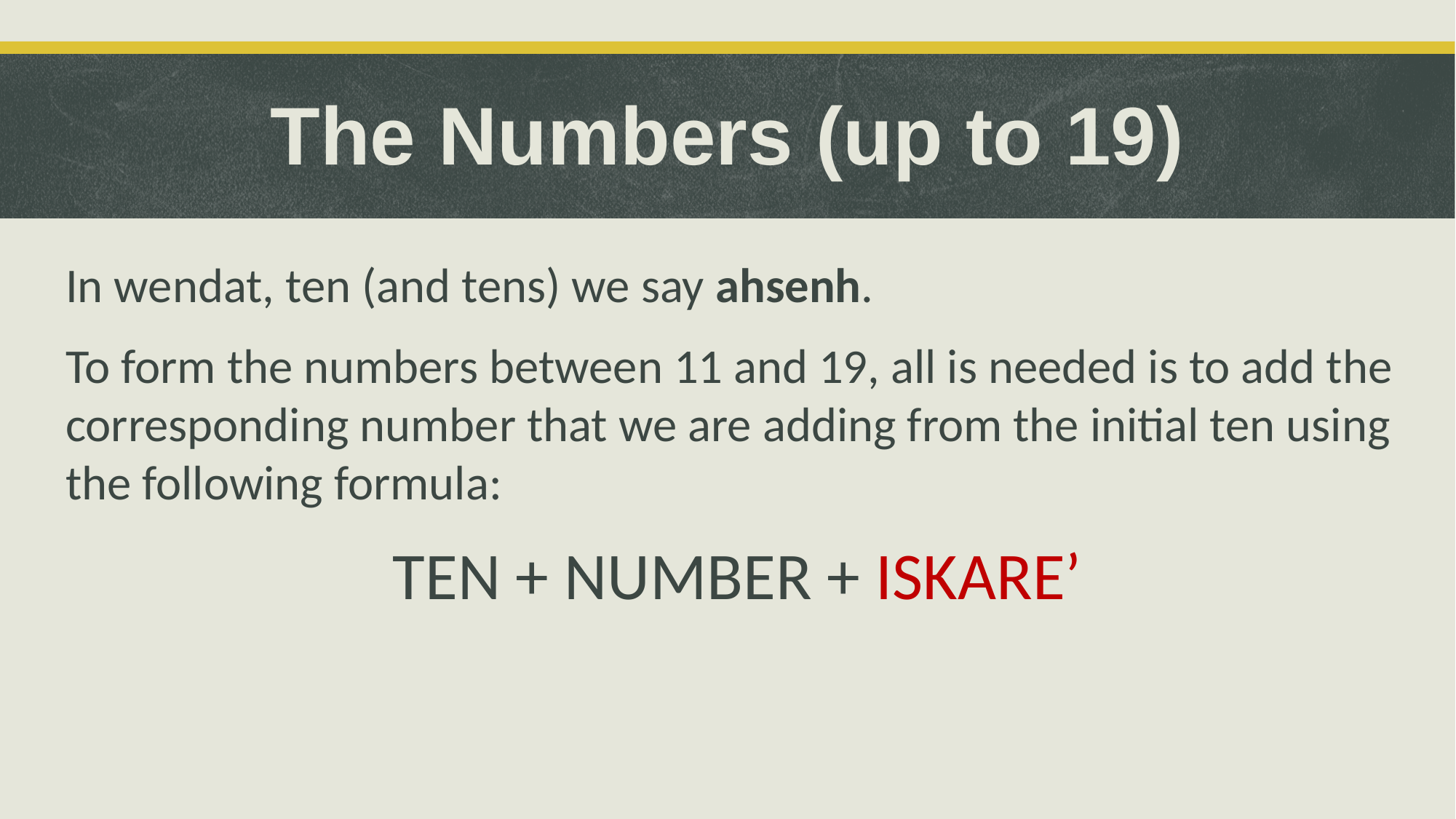

# The Numbers (up to 19)
In wendat, ten (and tens) we say ahsenh.
To form the numbers between 11 and 19, all is needed is to add the corresponding number that we are adding from the initial ten using the following formula:
TEN + NUMBER + ISKARE’